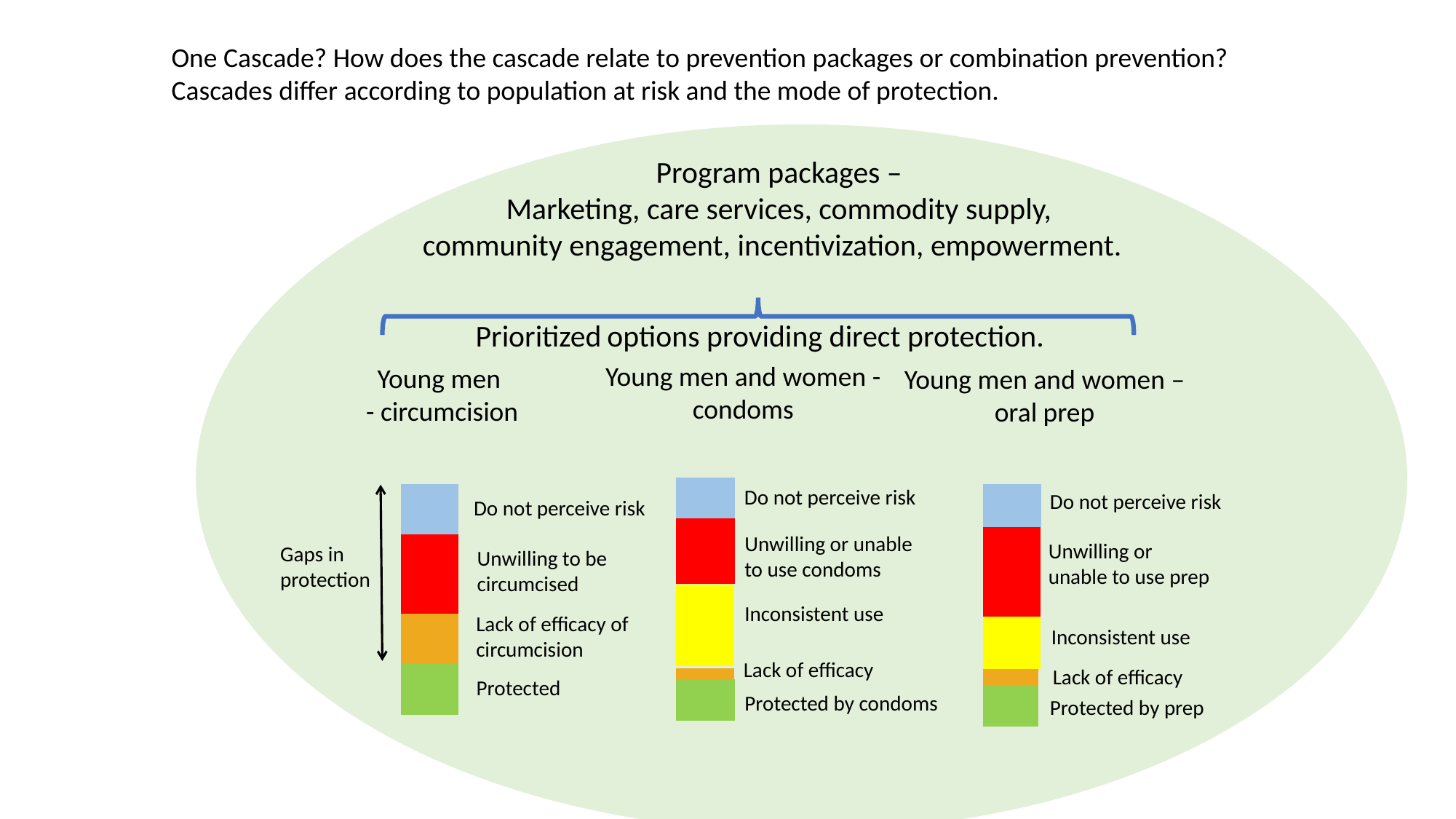

One Cascade? How does the cascade relate to prevention packages or combination prevention?
Cascades differ according to population at risk and the mode of protection.

Program packages –
Marketing, care services, commodity supply,
community engagement, incentivization, empowerment.
Prioritized options providing direct protection.
Young men and women - condoms
Young men
- circumcision
Young men and women – oral prep
Do not perceive risk

Do not perceive risk

Do not perceive risk

Unwilling or unable to use condoms

Unwilling or unable to use prep
Gaps in
protection

Unwilling to be circumcised

Inconsistent use
Lack of efficacy of circumcision

Inconsistent use
Lack of efficacy
Lack of efficacy

Protected

Protected by condoms

Protected by prep